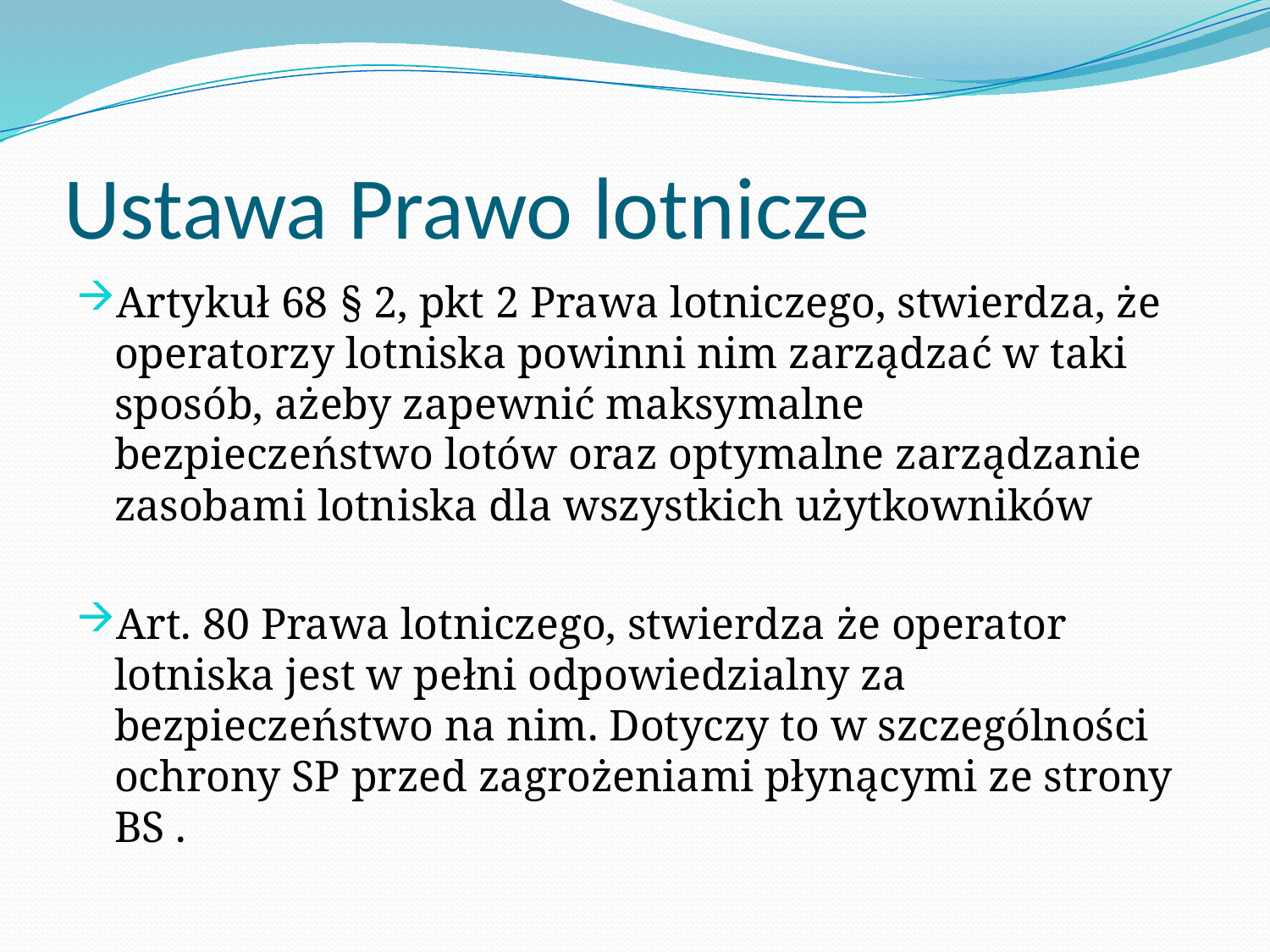

# Ustawa Prawo lotnicze
Artykuł 68 § 2, pkt 2 Prawa lotniczego, stwierdza, że  operatorzy lotniska powinni nim zarządzać w taki sposób, ażeby zapewnić maksymalne bezpieczeństwo lotów oraz optymalne zarządzanie zasobami lotniska dla wszystkich użytkowników

Art. 80 Prawa lotniczego, stwierdza że operator lotniska jest w pełni odpowiedzialny za bezpieczeństwo na nim. Dotyczy to w szczególności ochrony SP przed zagrożeniami płynącymi ze strony BS .